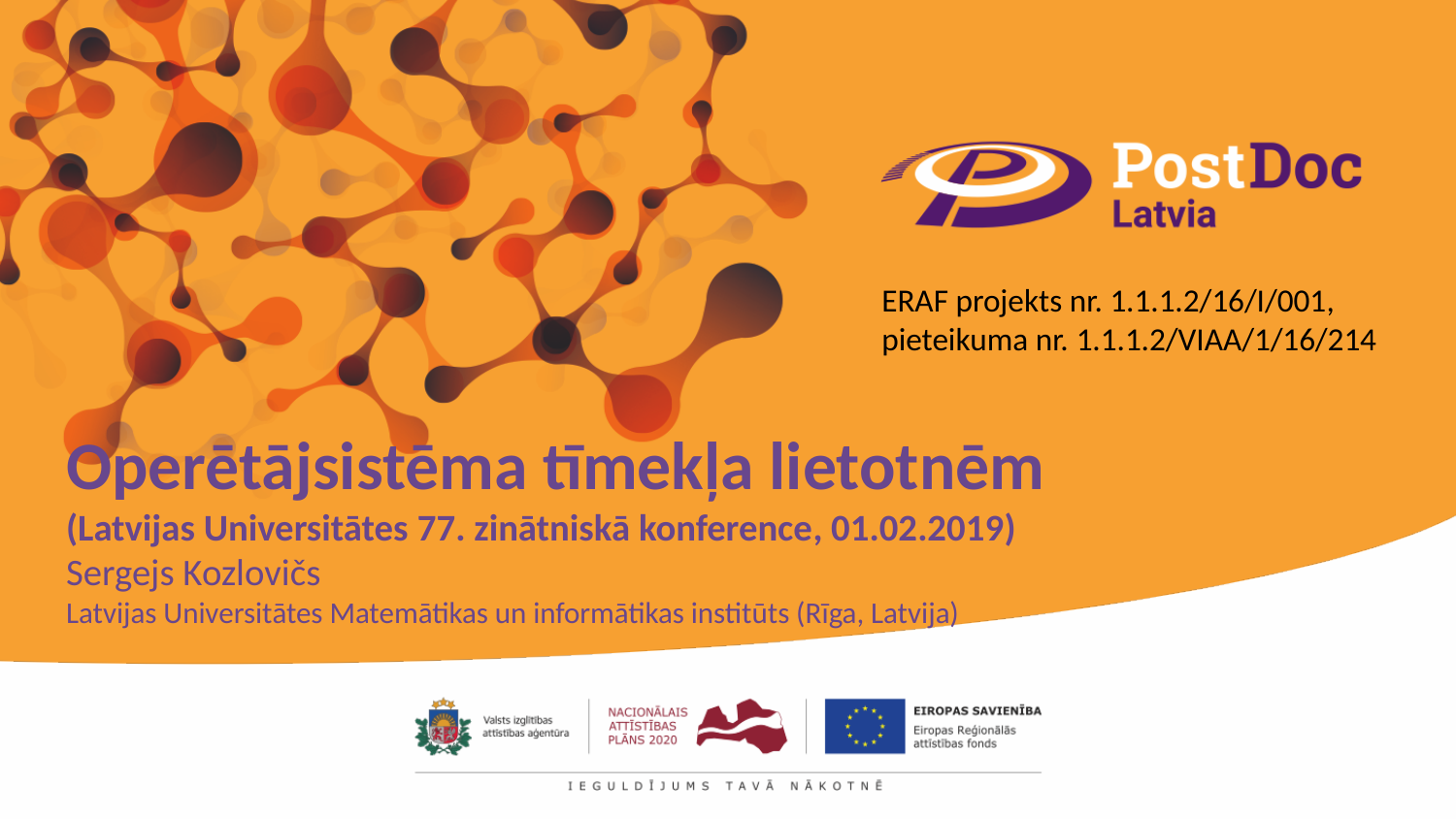

ERAF projekts nr. 1.1.1.2/16/I/001,
pieteikuma nr. 1.1.1.2/VIAA/1/16/214
# Operētājsistēma tīmekļa lietotnēm (Latvijas Universitātes 77. zinātniskā konference, 01.02.2019) Sergejs Kozlovičs Latvijas Universitātes Matemātikas un informātikas institūts (Rīga, Latvija)